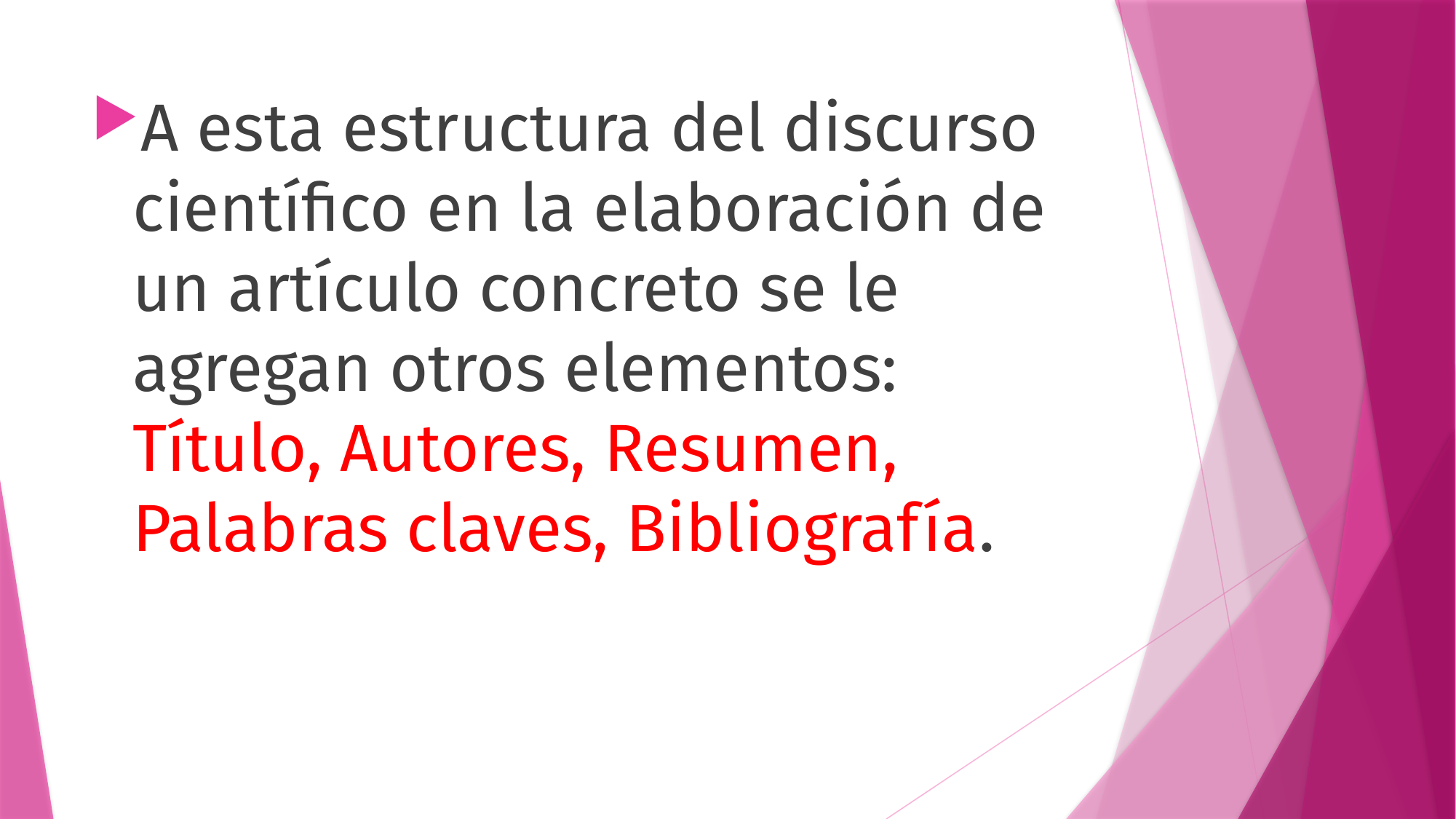

A esta estructura del discurso científico en la elaboración de un artículo concreto se le agregan otros elementos: Título, Autores, Resumen, Palabras claves, Bibliografía.